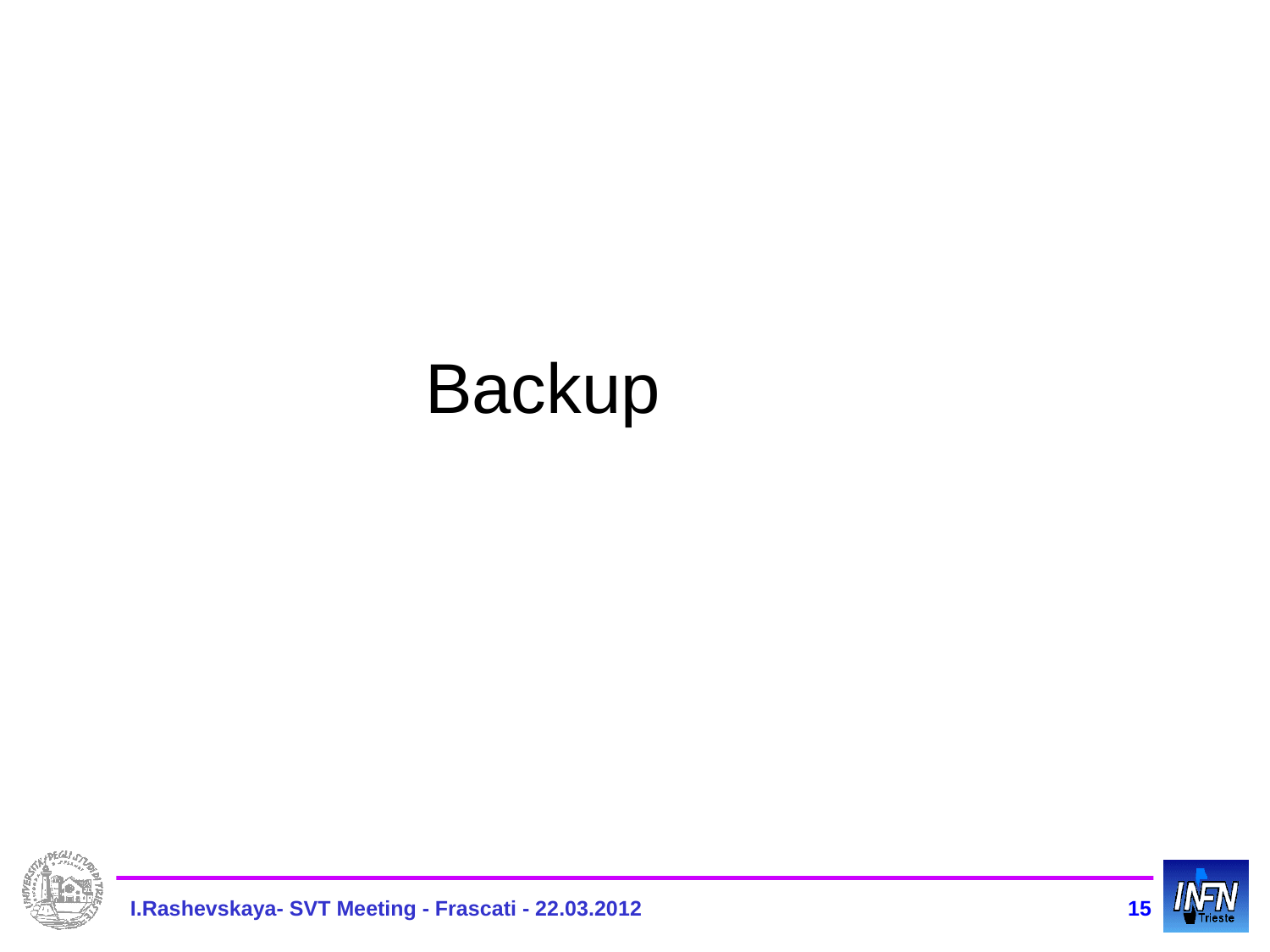

#
Backup

  I.Rashevskaya- SVT Meeting - Frascati - 22.03.2012
15